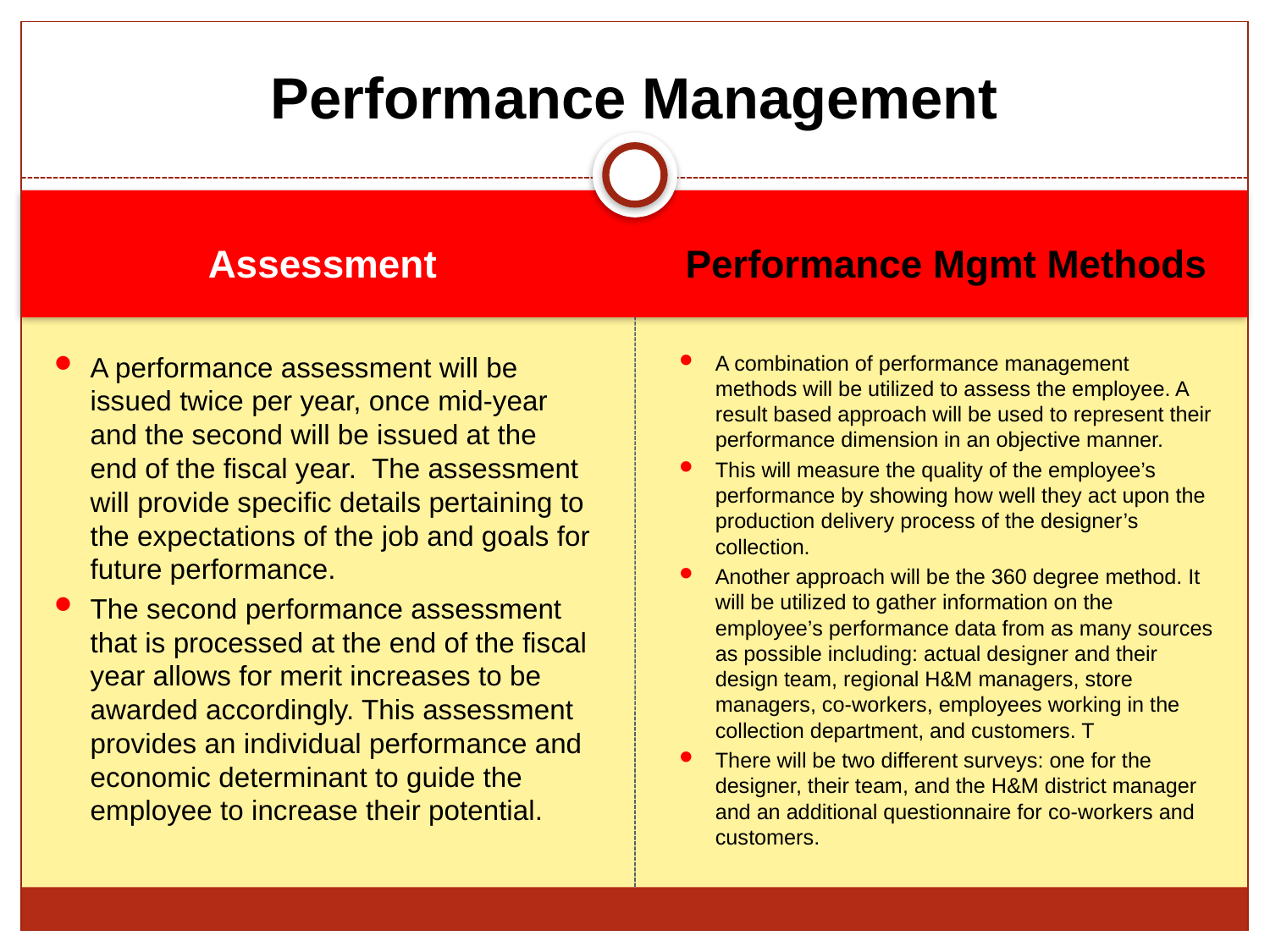

# Performance Management
Assessment
Performance Mgmt Methods
A performance assessment will be issued twice per year, once mid-year and the second will be issued at the end of the fiscal year.  The assessment will provide specific details pertaining to the expectations of the job and goals for future performance.
The second performance assessment that is processed at the end of the fiscal year allows for merit increases to be awarded accordingly. This assessment provides an individual performance and economic determinant to guide the employee to increase their potential.

A combination of performance management methods will be utilized to assess the employee. A result based approach will be used to represent their performance dimension in an objective manner.
This will measure the quality of the employee’s performance by showing how well they act upon the production delivery process of the designer’s collection.
Another approach will be the 360 degree method. It will be utilized to gather information on the employee’s performance data from as many sources as possible including: actual designer and their design team, regional H&M managers, store managers, co-workers, employees working in the collection department, and customers. T
There will be two different surveys: one for the designer, their team, and the H&M district manager and an additional questionnaire for co-workers and customers.